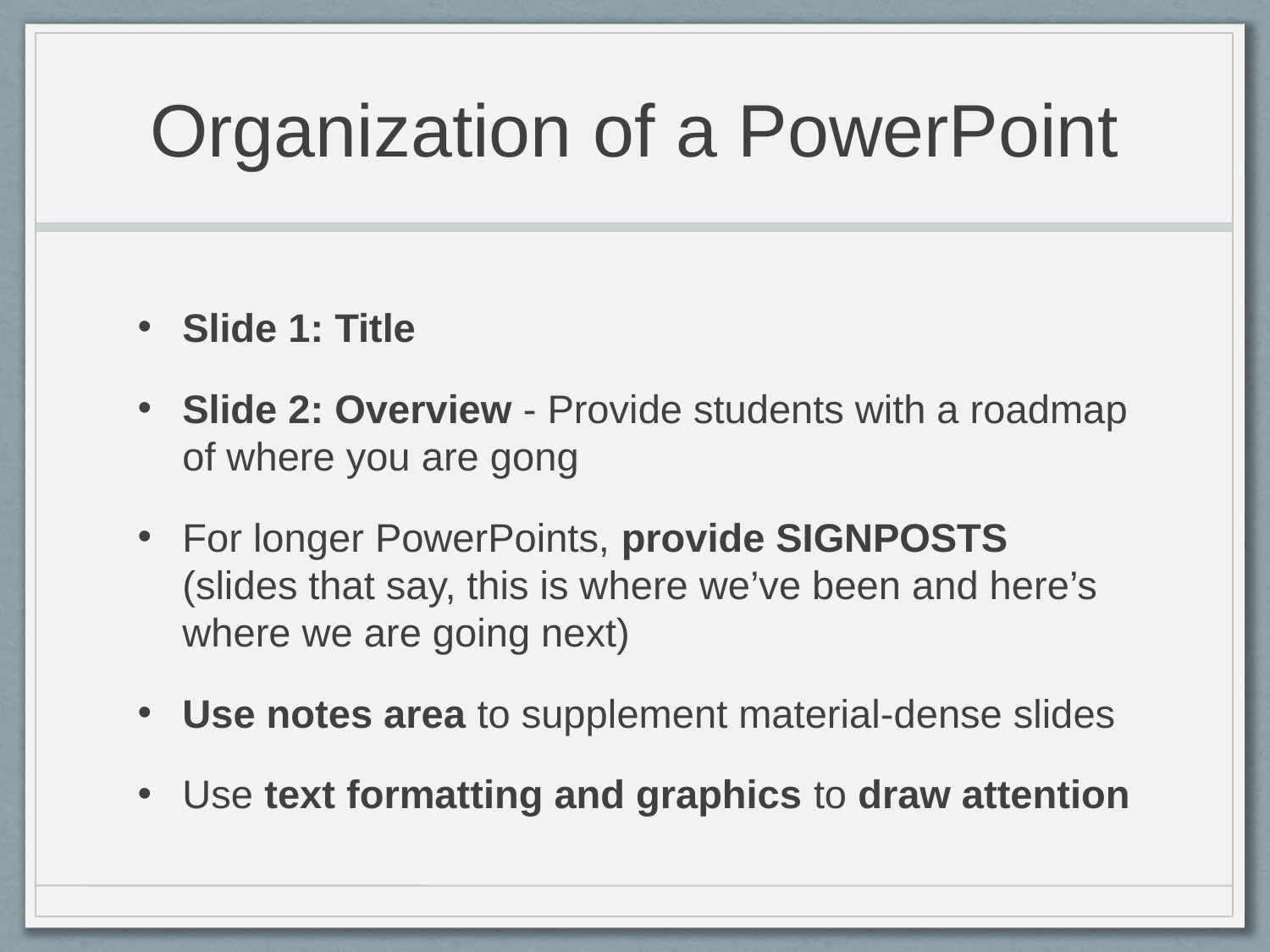

# Organization of a PowerPoint
Slide 1: Title
Slide 2: Overview - Provide students with a roadmap of where you are gong
For longer PowerPoints, provide SIGNPOSTS (slides that say, this is where we’ve been and here’s where we are going next)
Use notes area to supplement material-dense slides
Use text formatting and graphics to draw attention